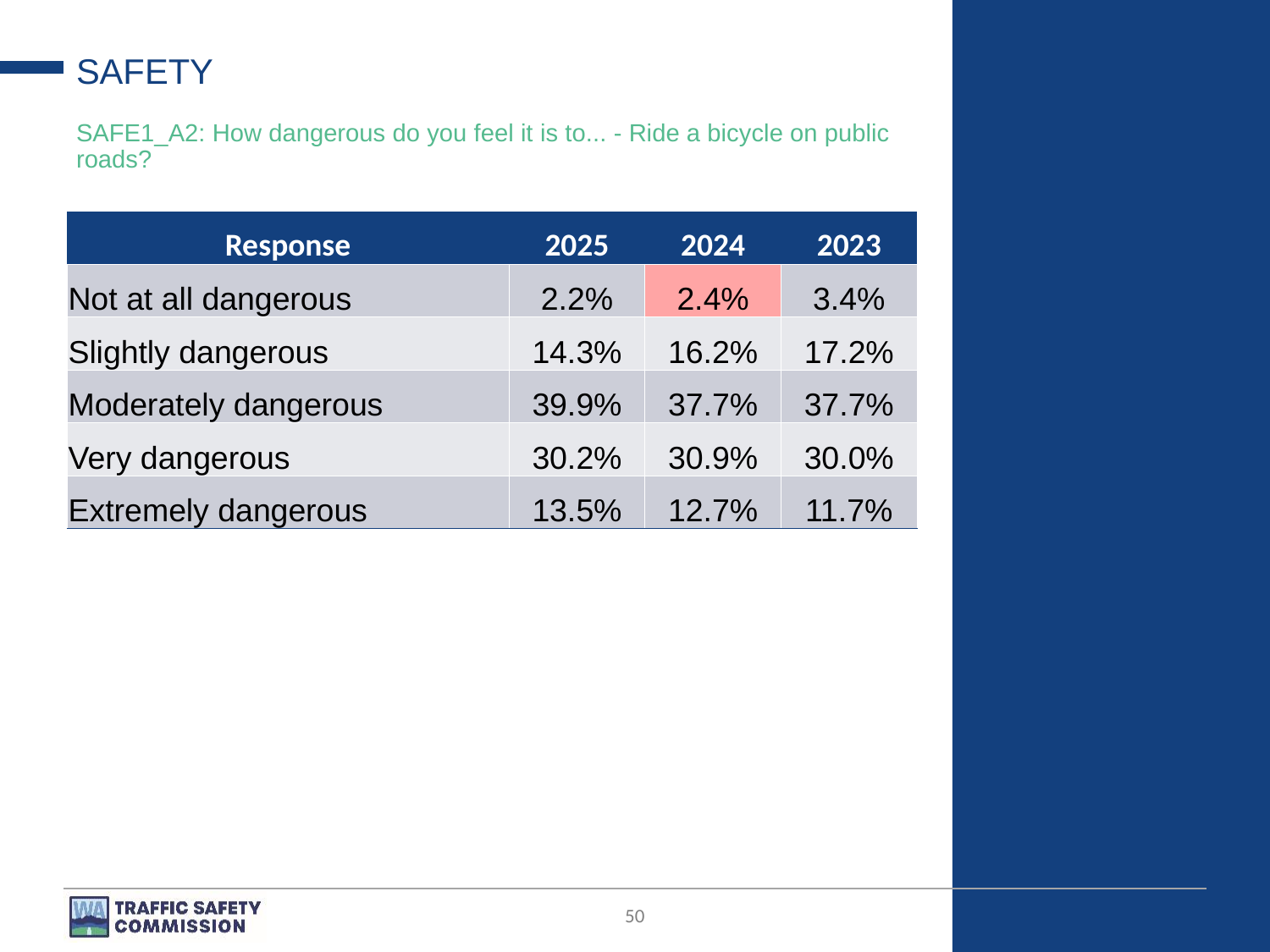

# SAFETY
SAFE1_A2: How dangerous do you feel it is to... - Ride a bicycle on public roads?
| Response | 2025 | 2024 | 2023 |
| --- | --- | --- | --- |
| Not at all dangerous | 2.2% | 2.4% | 3.4% |
| Slightly dangerous | 14.3% | 16.2% | 17.2% |
| Moderately dangerous | 39.9% | 37.7% | 37.7% |
| Very dangerous | 30.2% | 30.9% | 30.0% |
| Extremely dangerous | 13.5% | 12.7% | 11.7% |